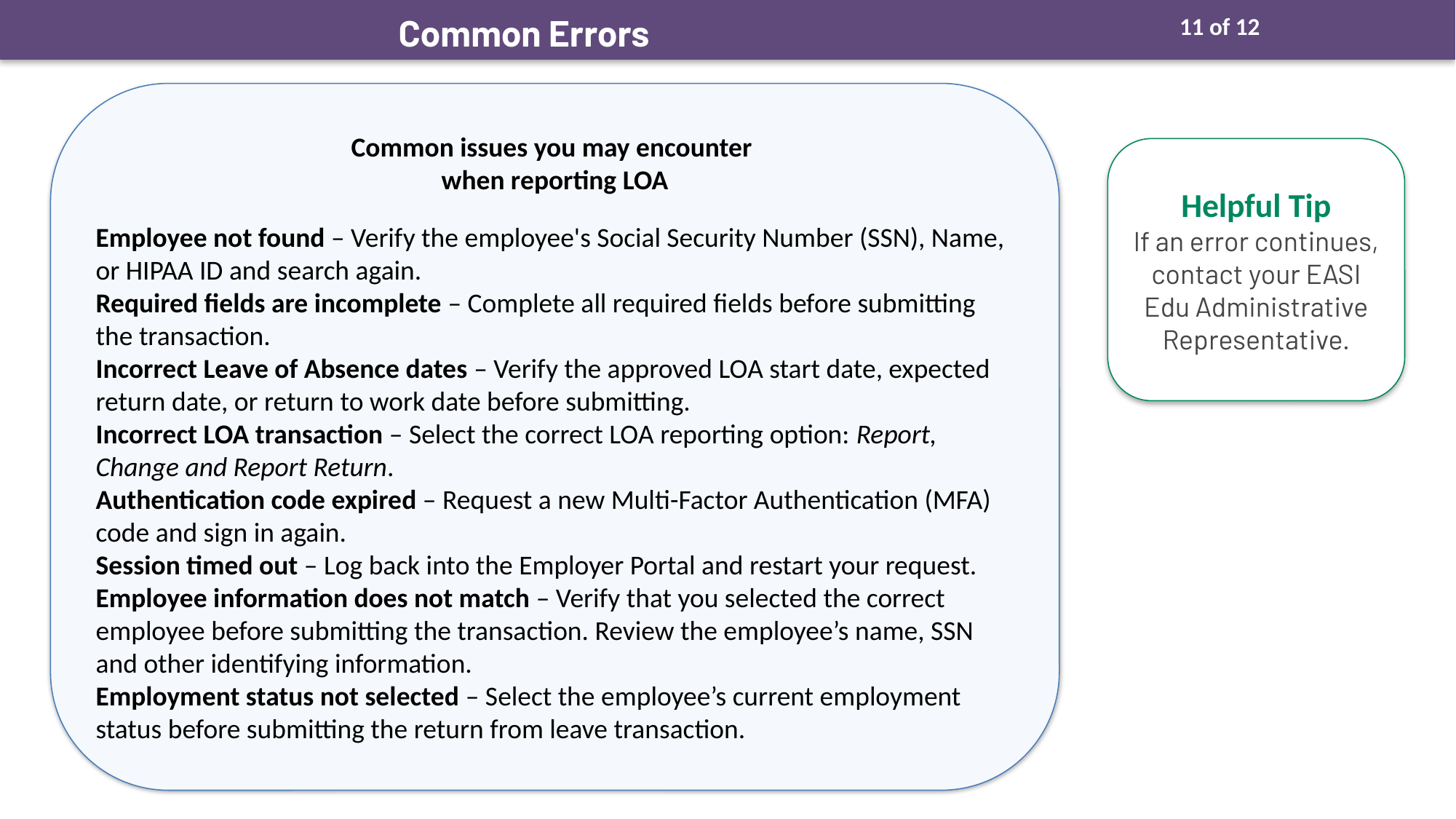

Common Errors
11 of 12
Common issues you may encounter
when reporting LOA

Employee not found – Verify the employee's Social Security Number (SSN), Name, or HIPAA ID and search again.
Required fields are incomplete – Complete all required fields before submitting the transaction.
Incorrect Leave of Absence dates – Verify the approved LOA start date, expected return date, or return to work date before submitting.
Incorrect LOA transaction – Select the correct LOA reporting option: Report, Change and Report Return.
Authentication code expired – Request a new Multi-Factor Authentication (MFA) code and sign in again.
Session timed out – Log back into the Employer Portal and restart your request.
Employee information does not match – Verify that you selected the correct employee before submitting the transaction. Review the employee’s name, SSN and other identifying information.
Employment status not selected – Select the employee’s current employment status before submitting the return from leave transaction.
Helpful Tip
If an error continues, contact your EASI Edu Administrative Representative.